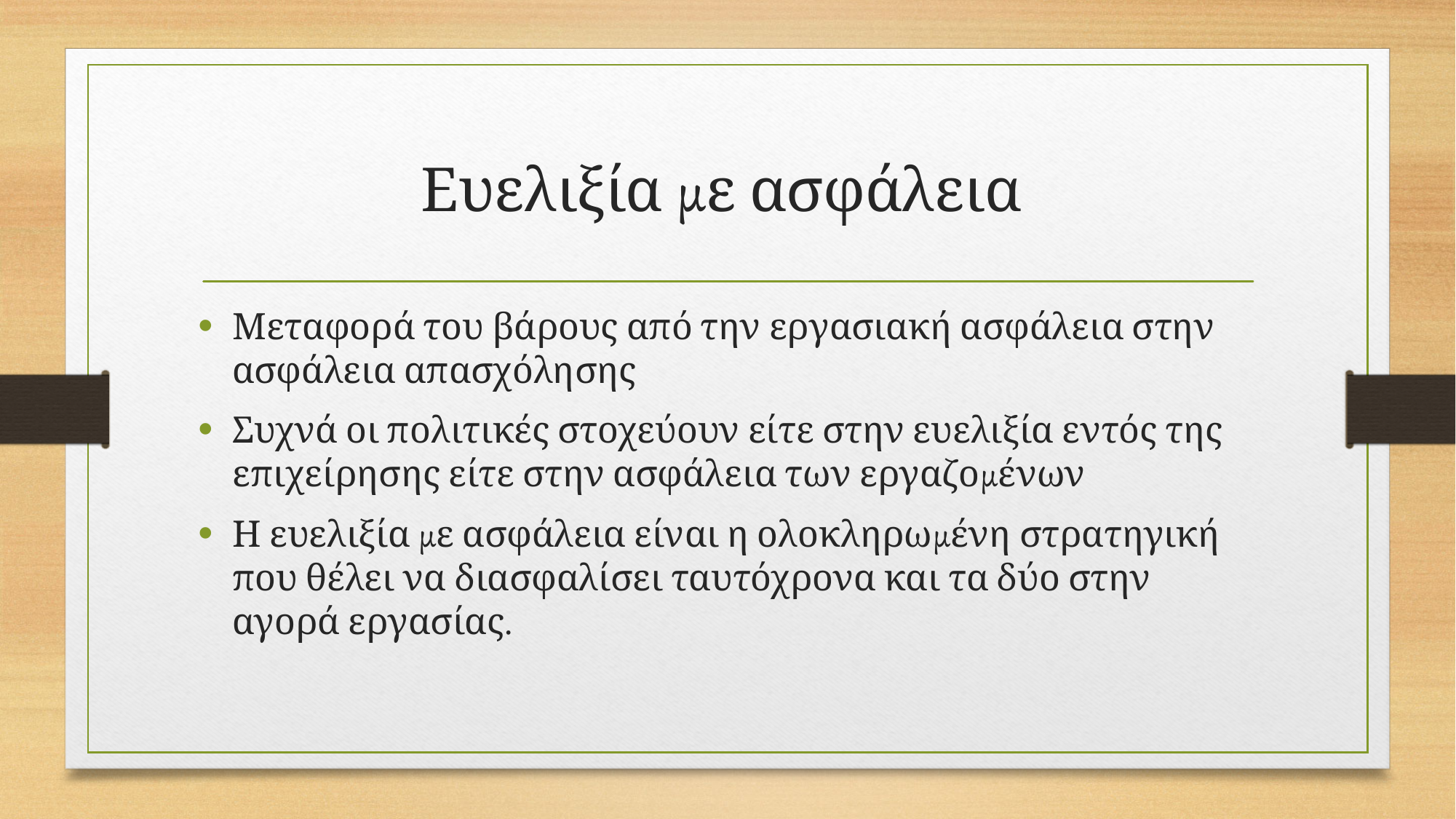

# Ευελιξία με ασφάλεια
Μεταφορά του βάρους από την εργασιακή ασφάλεια στην ασφάλεια απασχόλησης
Συχνά οι πολιτικές στοχεύουν είτε στην ευελιξία εντός της επιχείρησης είτε στην ασφάλεια των εργαζομένων
Η ευελιξία με ασφάλεια είναι η ολοκληρωμένη στρατηγική που θέλει να διασφαλίσει ταυτόχρονα και τα δύο στην αγορά εργασίας.